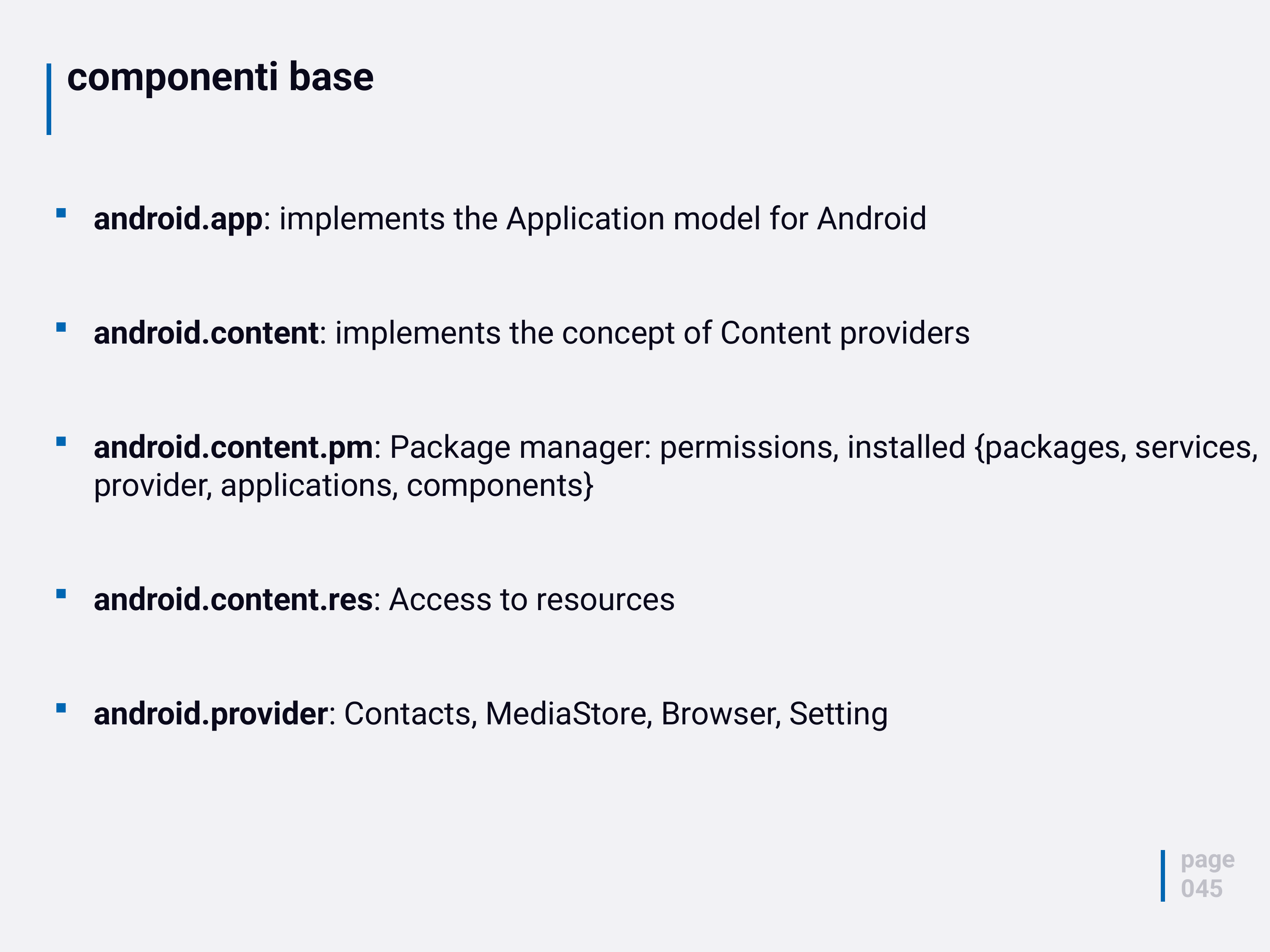

# componenti base
android.app: implements the Application model for Android

android.content: implements the concept of Content providers

android.content.pm: Package manager: permissions, installed {packages, services, provider, applications, components}

android.content.res: Access to resources

android.provider: Contacts, MediaStore, Browser, Setting

page
045